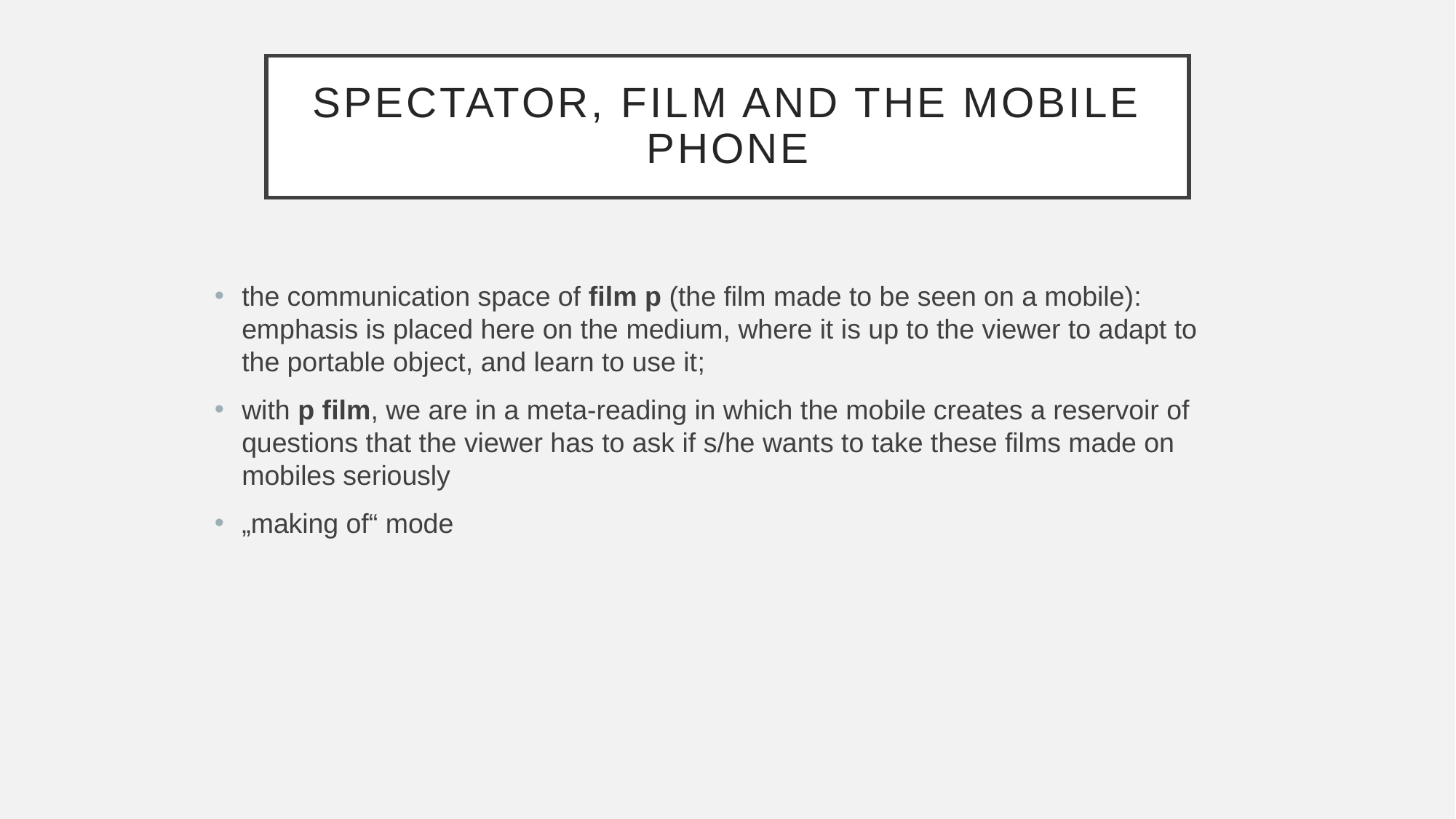

# Spectator, Film and the Mobile Phone
the communication space of film p (the film made to be seen on a mobile): emphasis is placed here on the medium, where it is up to the viewer to adapt to the portable object, and learn to use it;
with p film, we are in a meta-reading in which the mobile creates a reservoir of questions that the viewer has to ask if s/he wants to take these films made on mobiles seriously
„making of“ mode